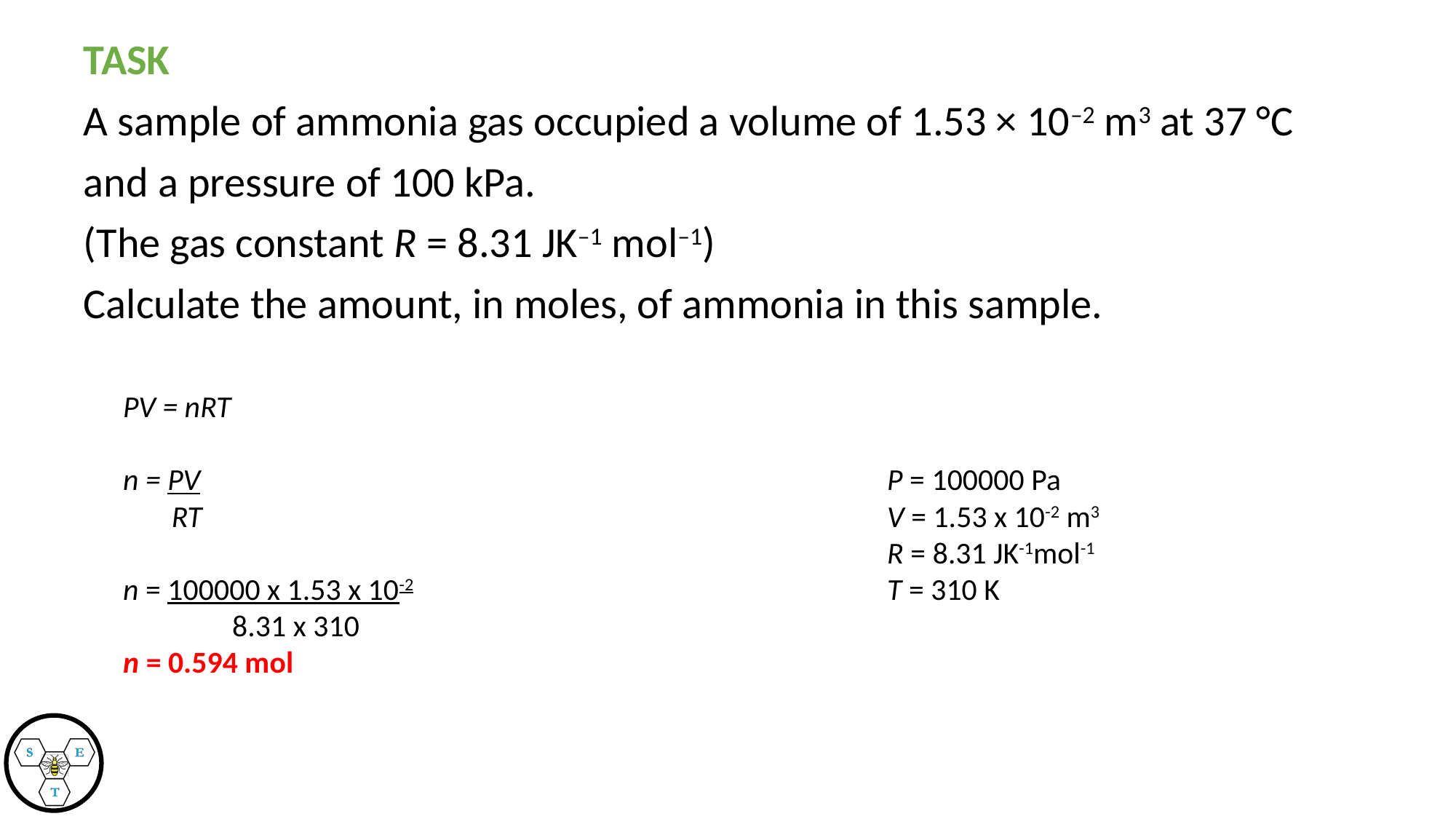

# TASK
A sample of ammonia gas occupied a volume of 1.53 × 10–2 m3 at 37 °C
and a pressure of 100 kPa.
(The gas constant R = 8.31 JK–1 mol–1)
Calculate the amount, in moles, of ammonia in this sample.

PV = nRT

n = PV							P = 100000 Pa
       RT							V = 1.53 x 10-2 m3
							R = 8.31 JK-1mol-1
n = 100000 x 1.53 x 10-2					T = 310 K
	8.31 x 310
n = 0.594 mol